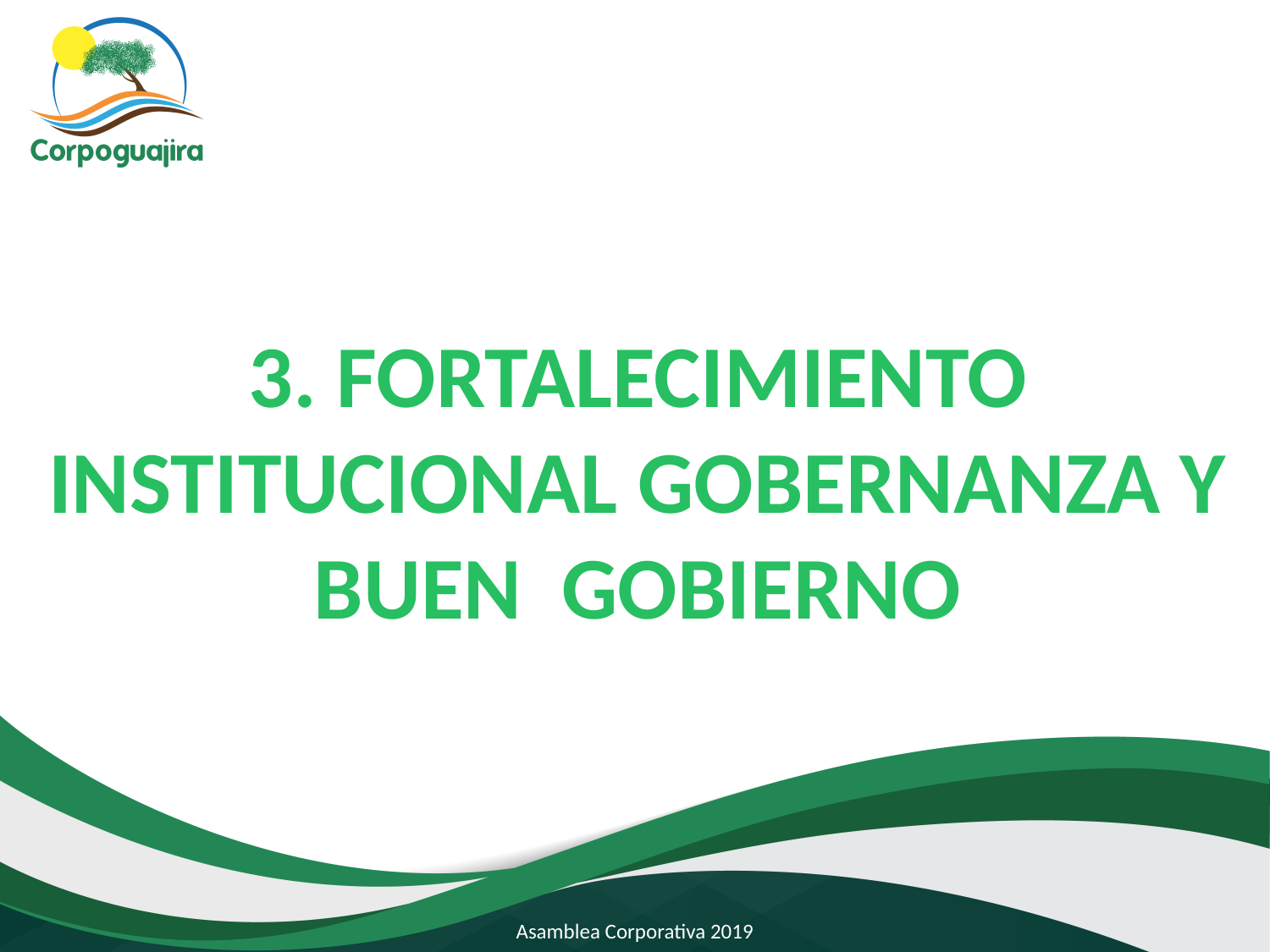

3. FORTALECIMIENTO INSTITUCIONAL GOBERNANZA Y BUEN  GOBIERNO
Asamblea Corporativa 2019